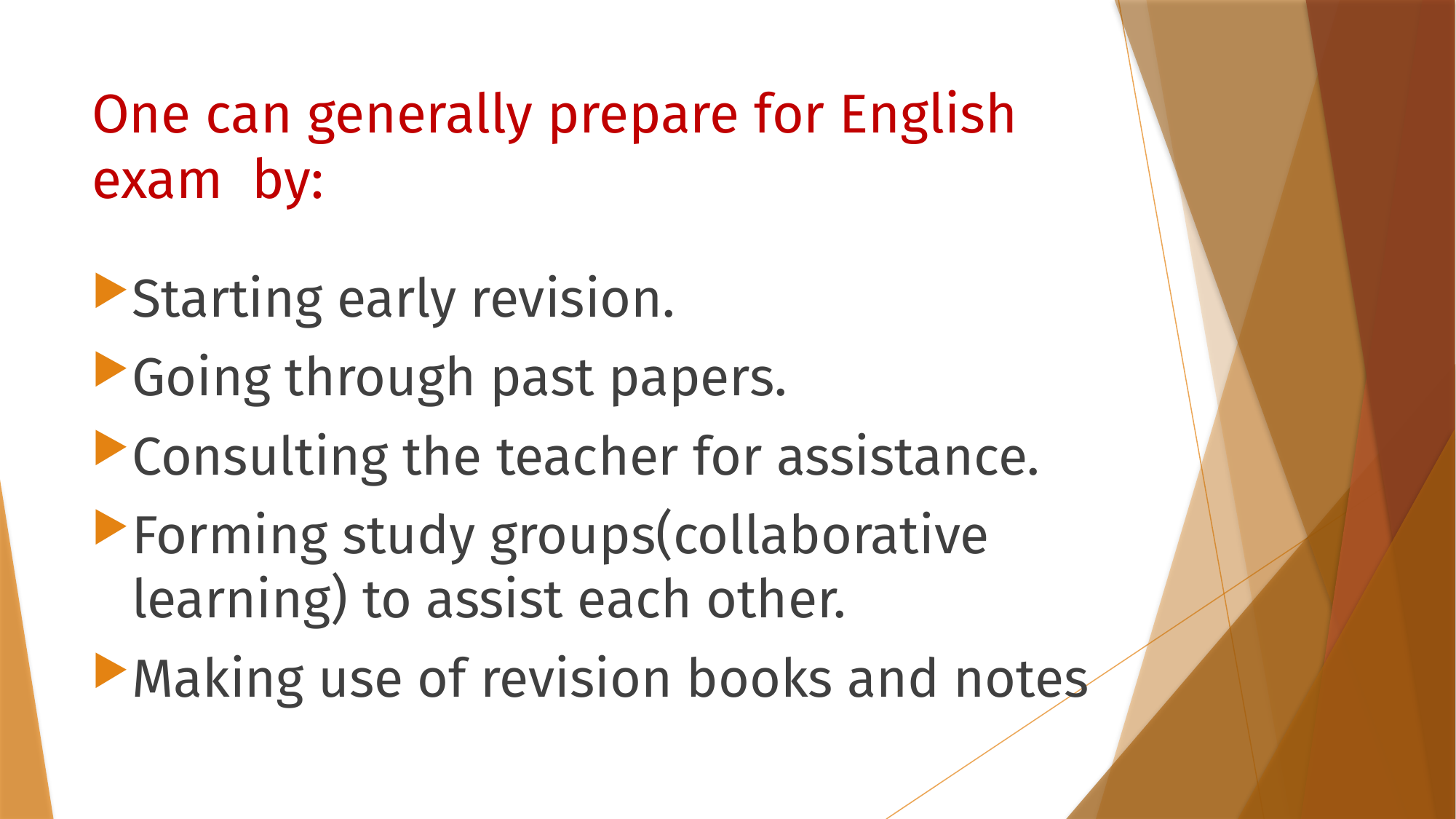

# One can generally prepare for English exam  by:
Starting early revision.
Going through past papers.
Consulting the teacher for assistance.
Forming study groups(collaborative learning) to assist each other.
Making use of revision books and notes